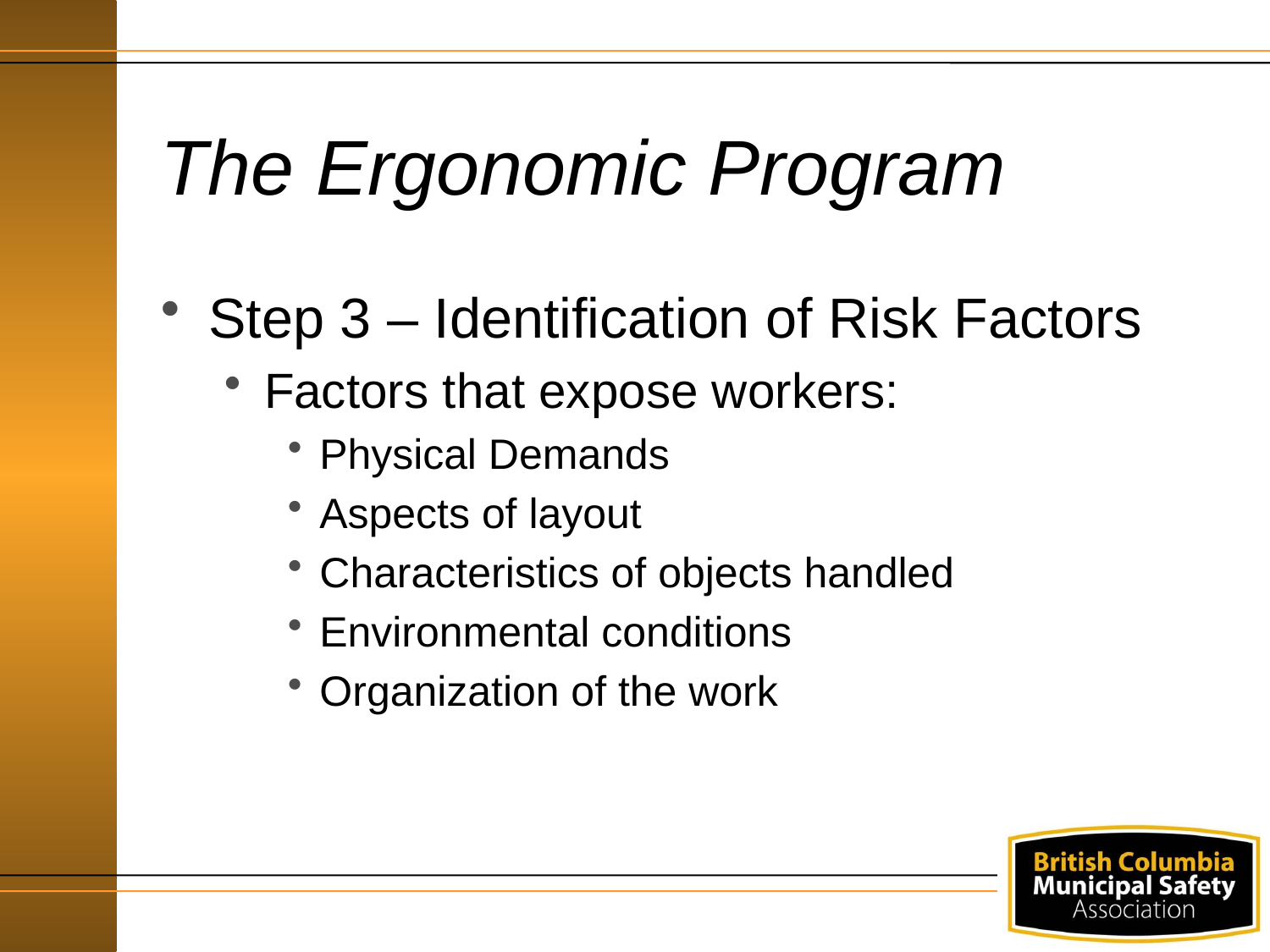

# The Ergonomic Program
Step 3 – Identification of Risk Factors
Factors that expose workers:
Physical Demands
Aspects of layout
Characteristics of objects handled
Environmental conditions
Organization of the work